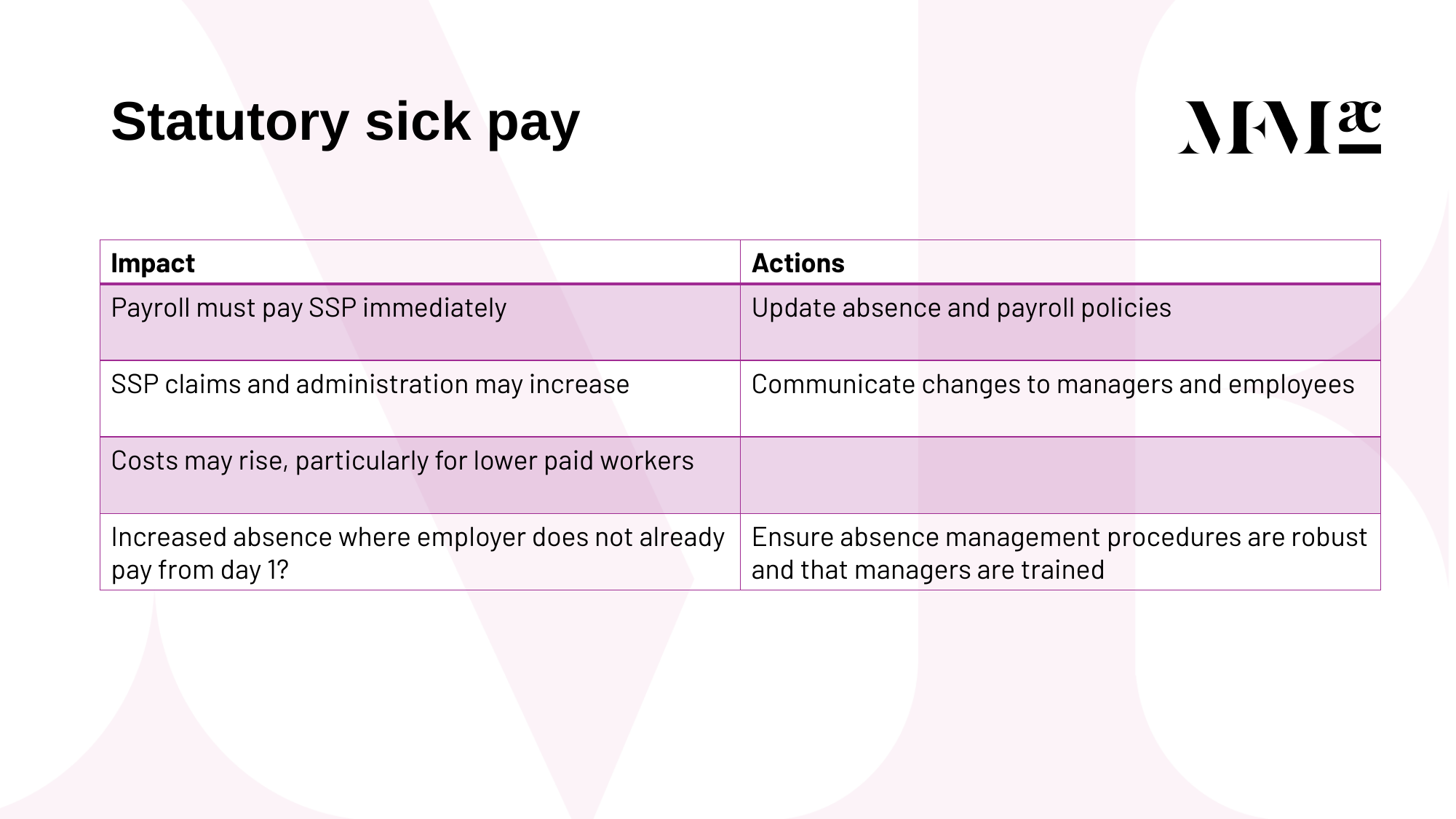

# Statutory sick pay
| Impact | Actions |
| --- | --- |
| Payroll must pay SSP immediately | Update absence and payroll policies |
| SSP claims and administration may increase | Communicate changes to managers and employees |
| Costs may rise, particularly for lower paid workers |  |
| Increased absence where employer does not already pay from day 1? | Ensure absence management procedures are robust and that managers are trained |